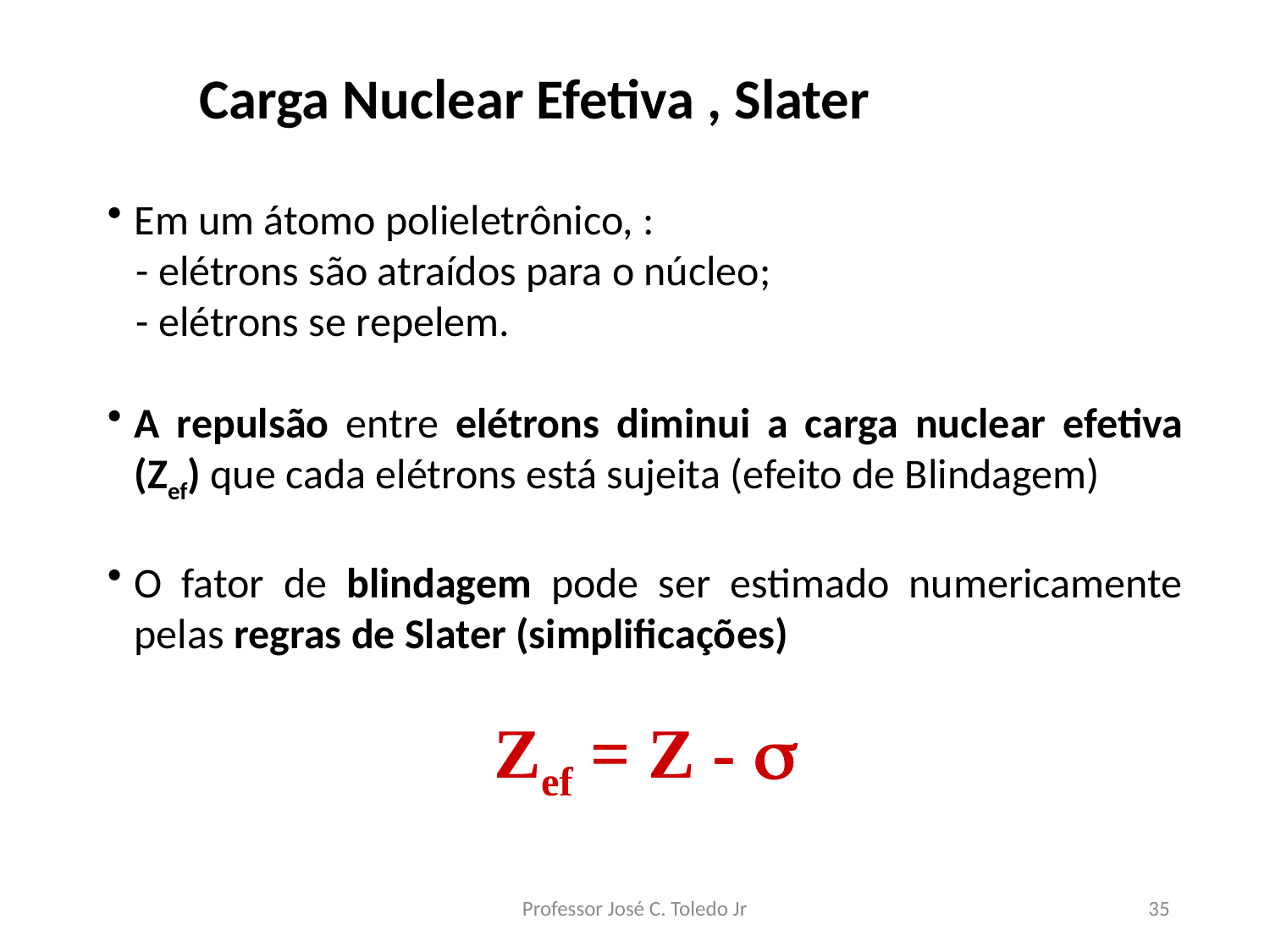

Carga Nuclear Efetiva , Slater
Em um átomo polieletrônico, :
   - elétrons são atraídos para o núcleo;
   - elétrons se repelem.

A repulsão entre elétrons diminui a carga nuclear efetiva (Zef) que cada elétrons está sujeita (efeito de Blindagem)

O fator de blindagem pode ser estimado numericamente pelas regras de Slater (simplificações)

Zef = Z - σ
Professor José C. Toledo Jr
35